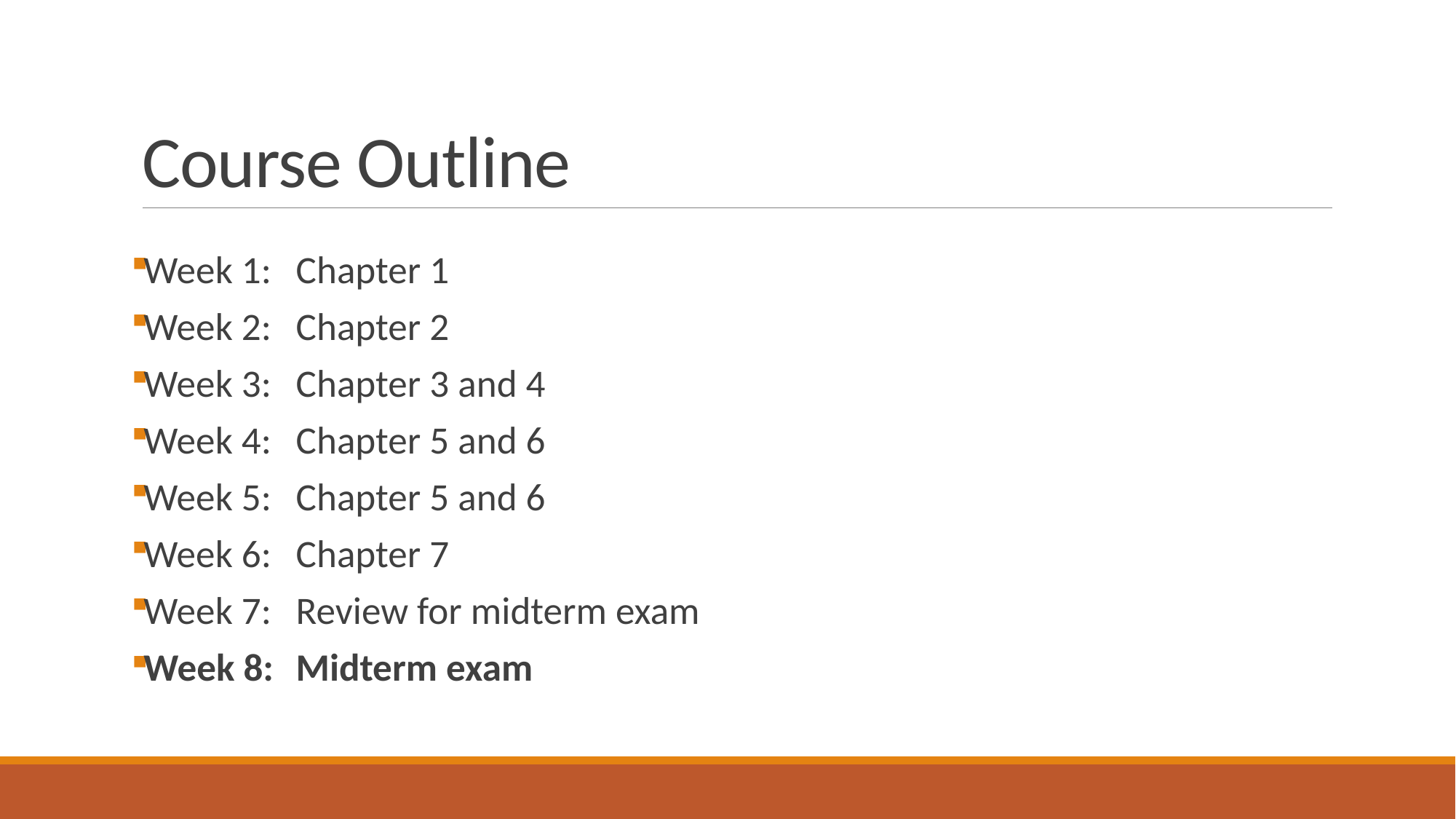

# Course Outline
Week 1: 		Chapter 1
Week 2: 		Chapter 2
Week 3: 		Chapter 3 and 4
Week 4: 		Chapter 5 and 6
Week 5: 		Chapter 5 and 6
Week 6: 		Chapter 7
Week 7:  		Review for midterm exam
Week 8:  		Midterm exam